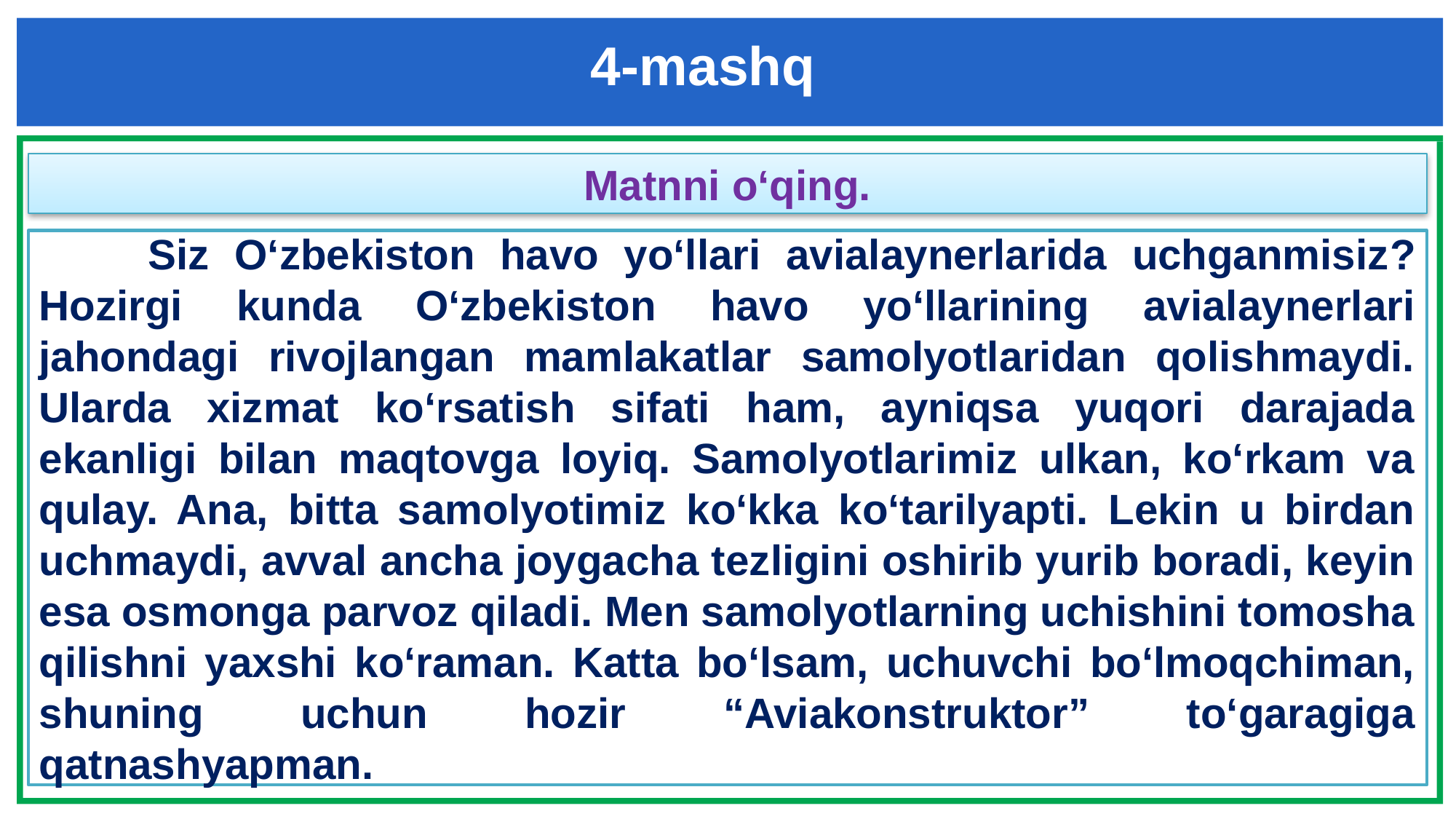

4-mashq
Matnni o‘qing.
	Siz O‘zbekiston havo yo‘llari avialaynerlarida uchganmisiz? Hozirgi kunda O‘zbekiston havo yo‘llarining avialaynerlari jahondagi rivojlangan mamlakatlar samolyotlaridan qolishmaydi. Ularda xizmat ko‘rsatish sifati ham, ayniqsa yuqori darajada ekanligi bilan maqtovga loyiq. Samolyotlarimiz ulkan, ko‘rkam va qulay. Ana, bitta samolyotimiz ko‘kka ko‘tarilyapti. Lekin u birdan uchmaydi, avval ancha joygacha tezligini oshirib yurib boradi, keyin esa osmonga parvoz qiladi. Men samolyotlarning uchishini tomosha qilishni yaxshi ko‘raman. Katta bo‘lsam, uchuvchi bo‘lmoqchiman, shuning uchun hozir “Aviakonstruktor” to‘garagiga qatnashyapman.